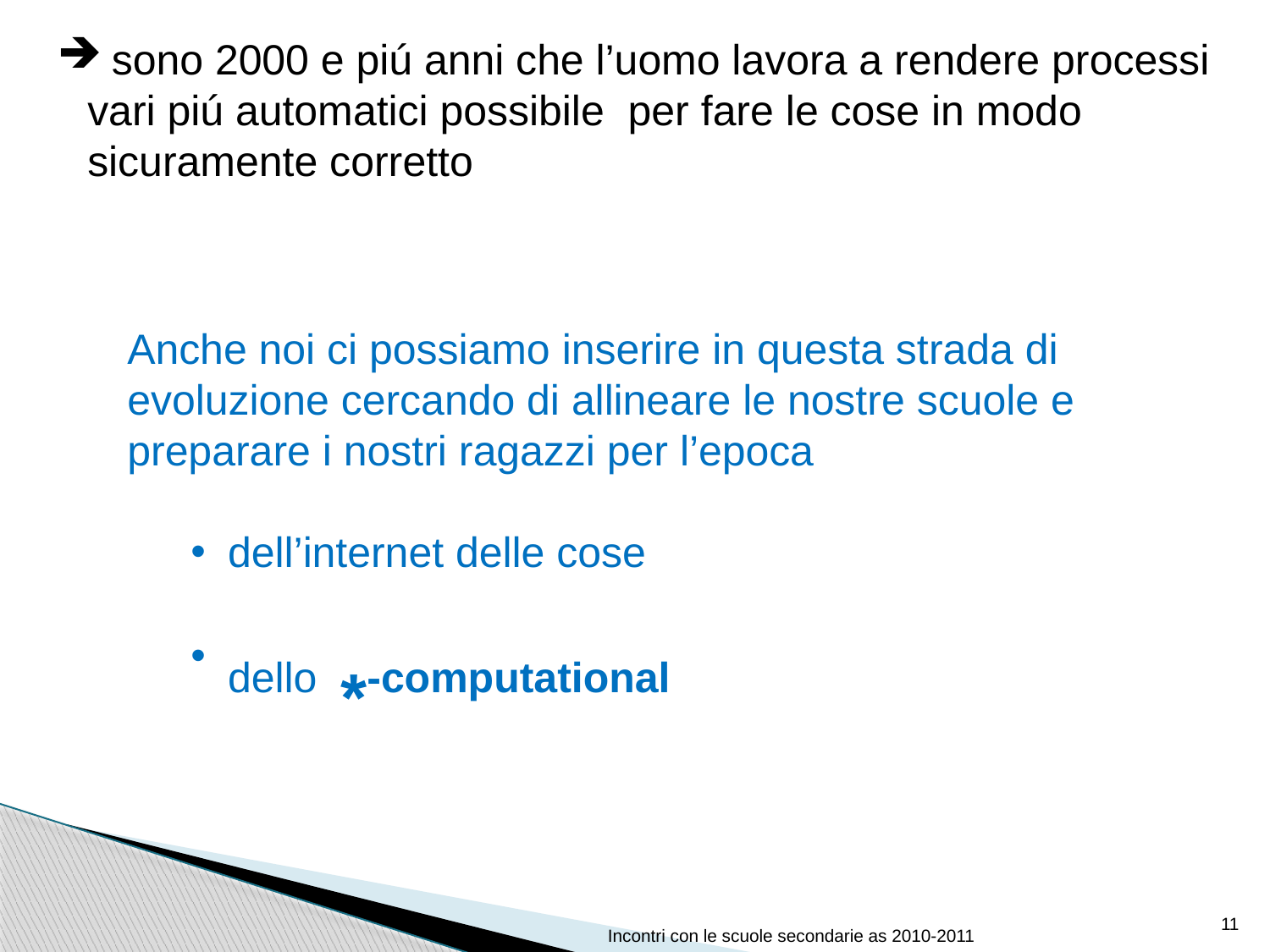

sono 2000 e piú anni che l’uomo lavora a rendere processi vari piú automatici possibile  per fare le cose in modo sicuramente corretto
Anche noi ci possiamo inserire in questa strada di evoluzione cercando di allineare le nostre scuole e preparare i nostri ragazzi per l’epoca

dell’internet delle cose
dello  *-computational
11
Incontri con le scuole secondarie as 2010-2011